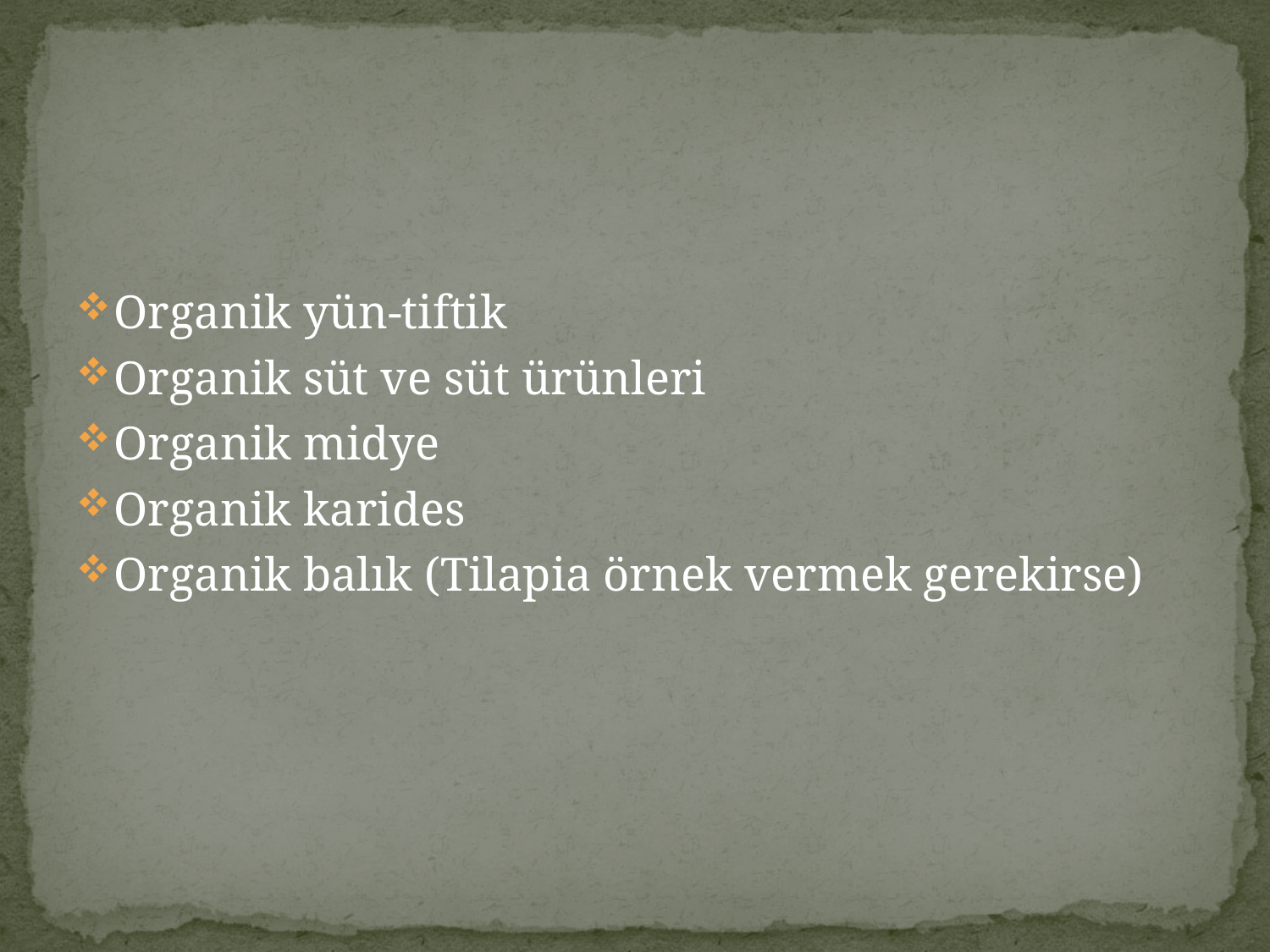

#

Organik yün-tiftik
Organik süt ve süt ürünleri
Organik midye
Organik karides
Organik balık (Tilapia örnek vermek gerekirse)